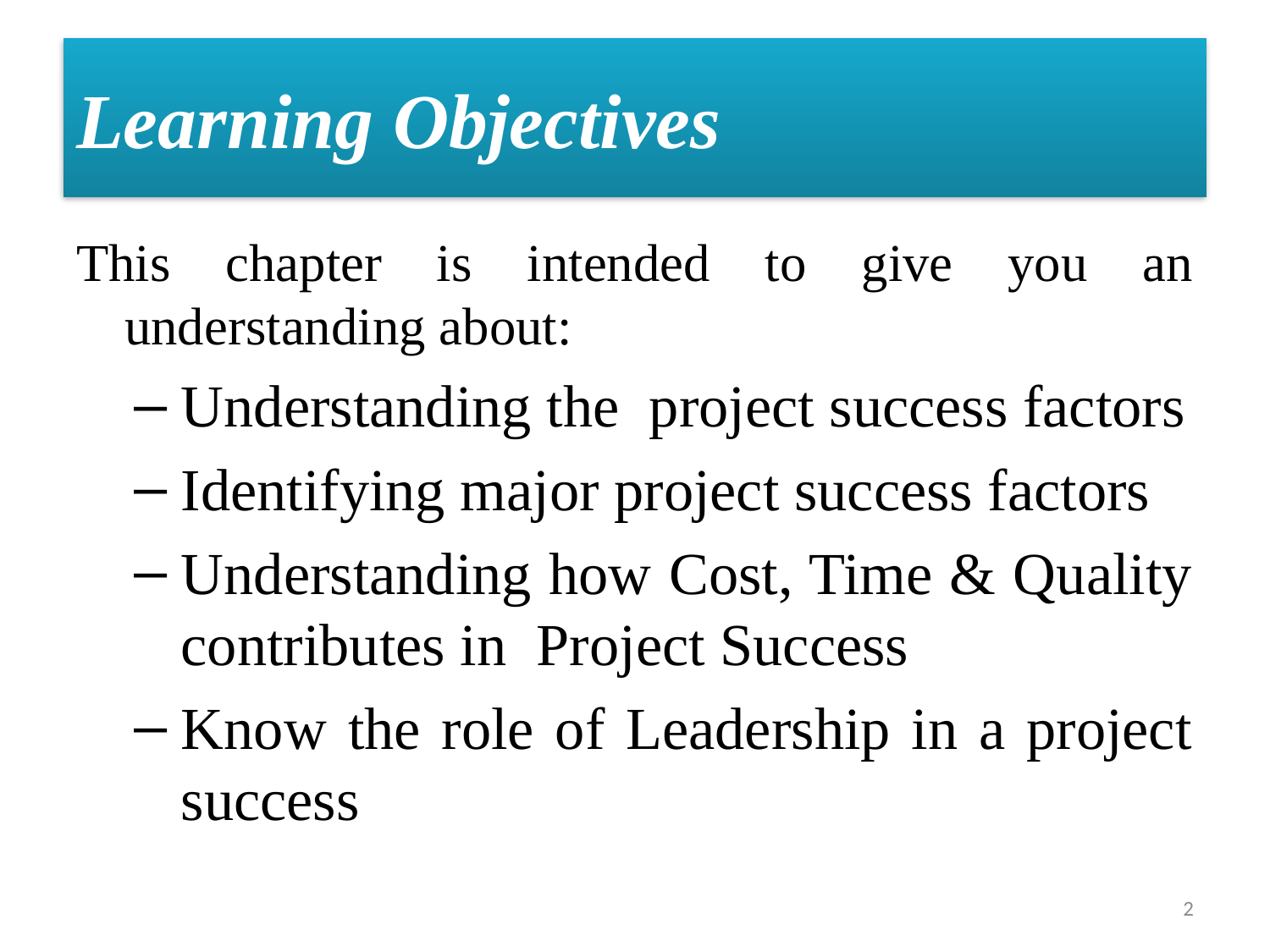

# Learning Objectives
This chapter is intended to give you an understanding about:
Understanding the  project success factors
Identifying major project success factors
Understanding how Cost, Time & Quality contributes in  Project Success
Know the role of Leadership in a project success

2